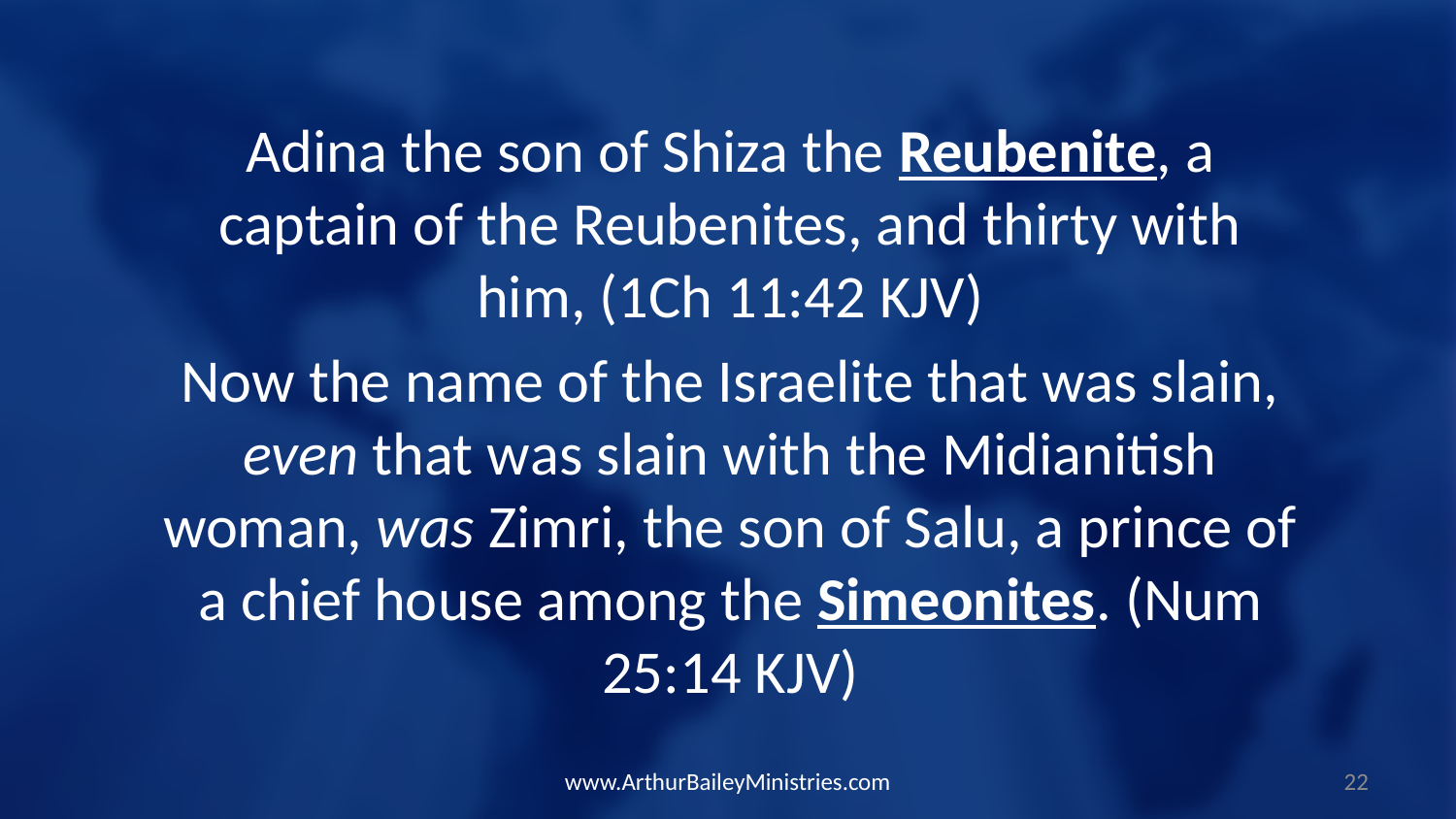

Adina the son of Shiza the Reubenite, a captain of the Reubenites, and thirty with him, (1Ch 11:42 KJV)
Now the name of the Israelite that was slain, even that was slain with the Midianitish woman, was Zimri, the son of Salu, a prince of a chief house among the Simeonites. (Num 25:14 KJV)
www.ArthurBaileyMinistries.com
22